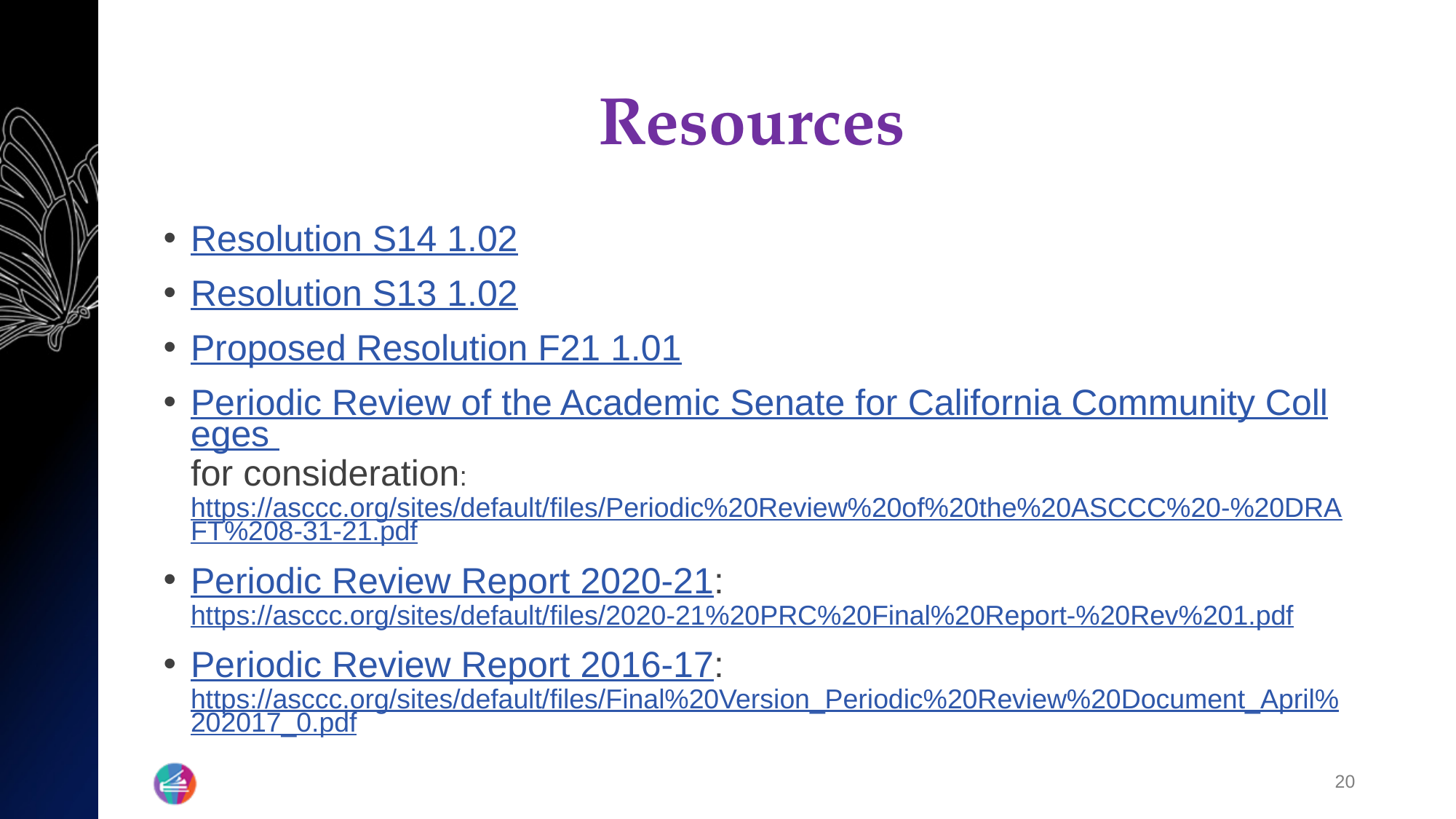

# Resources
Resolution S14 1.02
Resolution S13 1.02
Proposed Resolution F21 1.01
Periodic Review of the Academic Senate for California Community Colleges for consideration: https://asccc.org/sites/default/files/Periodic%20Review%20of%20the%20ASCCC%20-%20DRAFT%208-31-21.pdf
Periodic Review Report 2020-21: https://asccc.org/sites/default/files/2020-21%20PRC%20Final%20Report-%20Rev%201.pdf
Periodic Review Report 2016-17: https://asccc.org/sites/default/files/Final%20Version_Periodic%20Review%20Document_April%202017_0.pdf
20